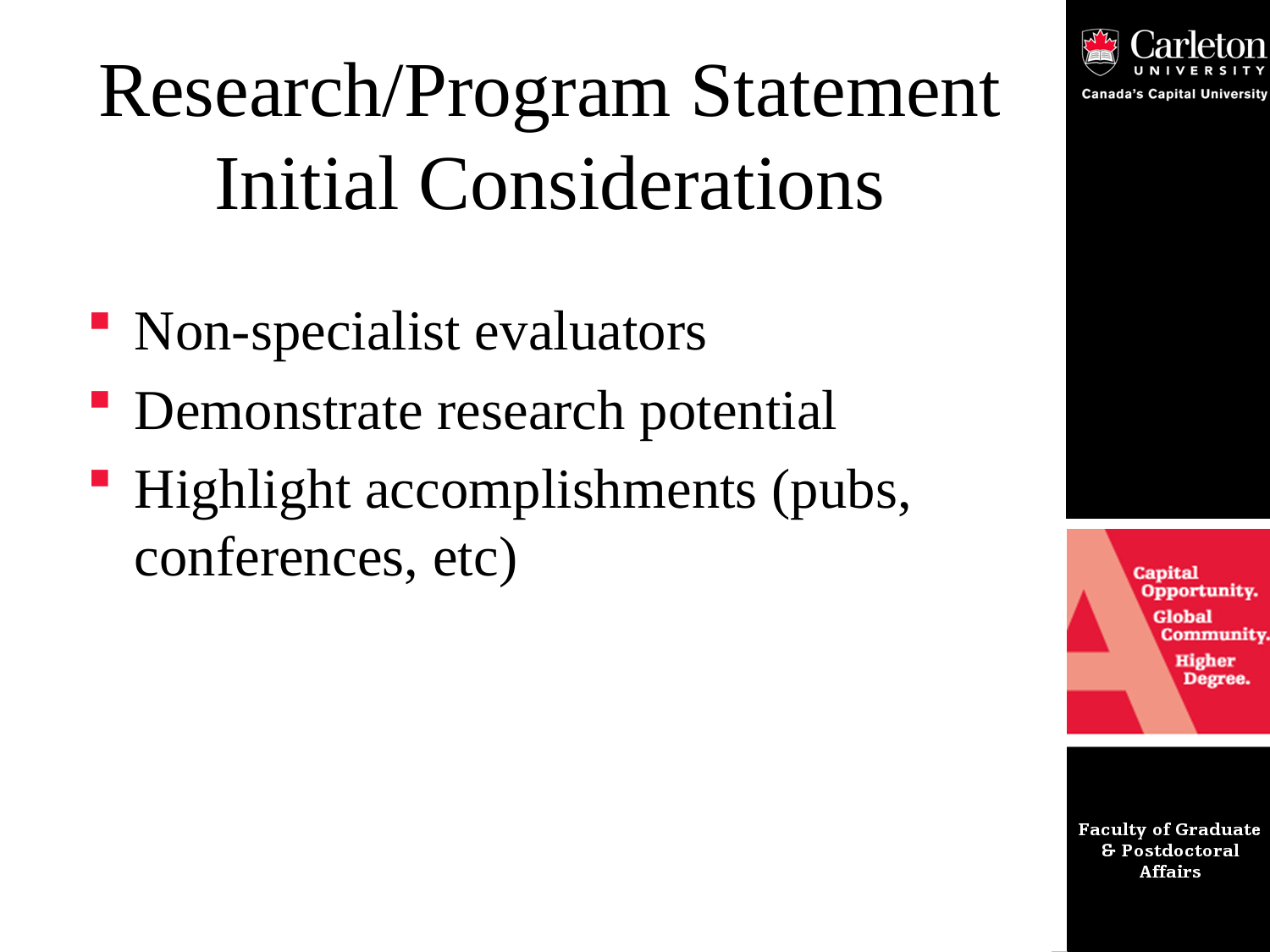

# Research/Program Statement Initial Considerations
Non-specialist evaluators
Demonstrate research potential
Highlight accomplishments (pubs, conferences, etc)